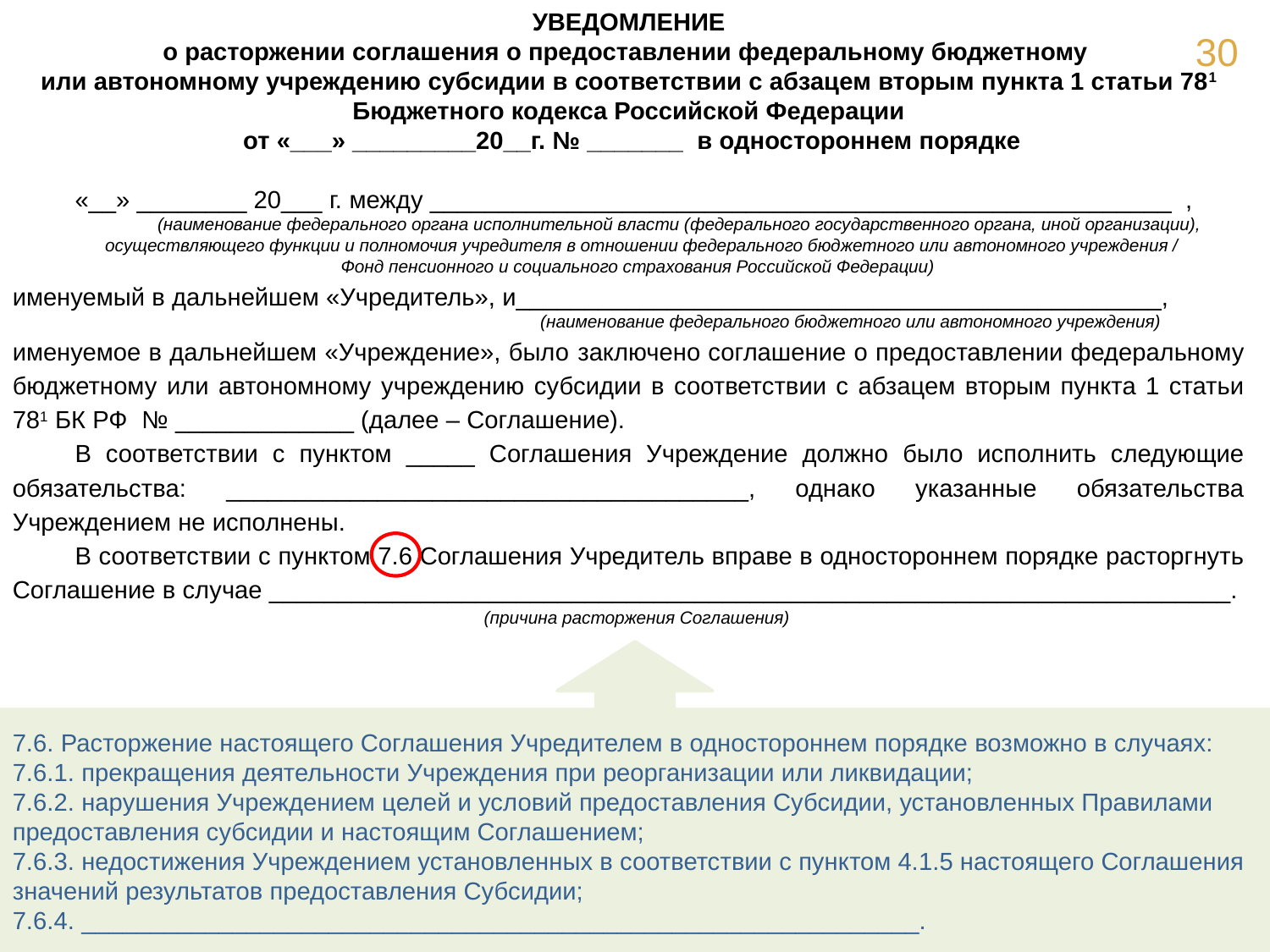

30
УВЕДОМЛЕНИЕ
о расторжении соглашения о предоставлении федеральному бюджетному
или автономному учреждению субсидии в соответствии с абзацем вторым пункта 1 статьи 781 Бюджетного кодекса Российской Федерации
 от «___» _________20__г. № _______  в одностороннем порядке

«__» ________ 20___ г. между ______________________________________________________  ,
                          (наименование федерального органа исполнительной власти (федерального государственного органа, иной организации),         осуществляющего функции и полномочия учредителя в отношении федерального бюджетного или автономного учреждения /
 Фонд пенсионного и социального страхования Российской Федерации)
именуемый в дальнейшем «Учредитель», и_______________________________________________,
                                                                                           (наименование федерального бюджетного или автономного учреждения)
именуемое в дальнейшем «Учреждение», было заключено соглашение о предоставлении федеральному бюджетному или автономному учреждению субсидии в соответствии с абзацем вторым пункта 1 статьи 781 БК РФ  № _____________ (далее – Соглашение).
В соответствии с пунктом _____ Соглашения Учреждение должно было исполнить следующие обязательства: ______________________________________, однако указанные обязательства Учреждением не исполнены.
В соответствии с пунктом 7.6 Соглашения Учредитель вправе в одностороннем порядке расторгнуть Соглашение в случае ______________________________________________________________________.
                                                                                    (причина расторжения Соглашения)

7.6. Расторжение настоящего Соглашения Учредителем в одностороннем порядке возможно в случаях:
7.6.1. прекращения деятельности Учреждения при реорганизации или ликвидации;
7.6.2. нарушения Учреждением целей и условий предоставления Субсидии, установленных Правилами предоставления субсидии и настоящим Соглашением;
7.6.3. недостижения Учреждением установленных в соответствии с пунктом 4.1.5 настоящего Соглашения значений результатов предоставления Субсидии;
7.6.4. _____________________________________________________________.